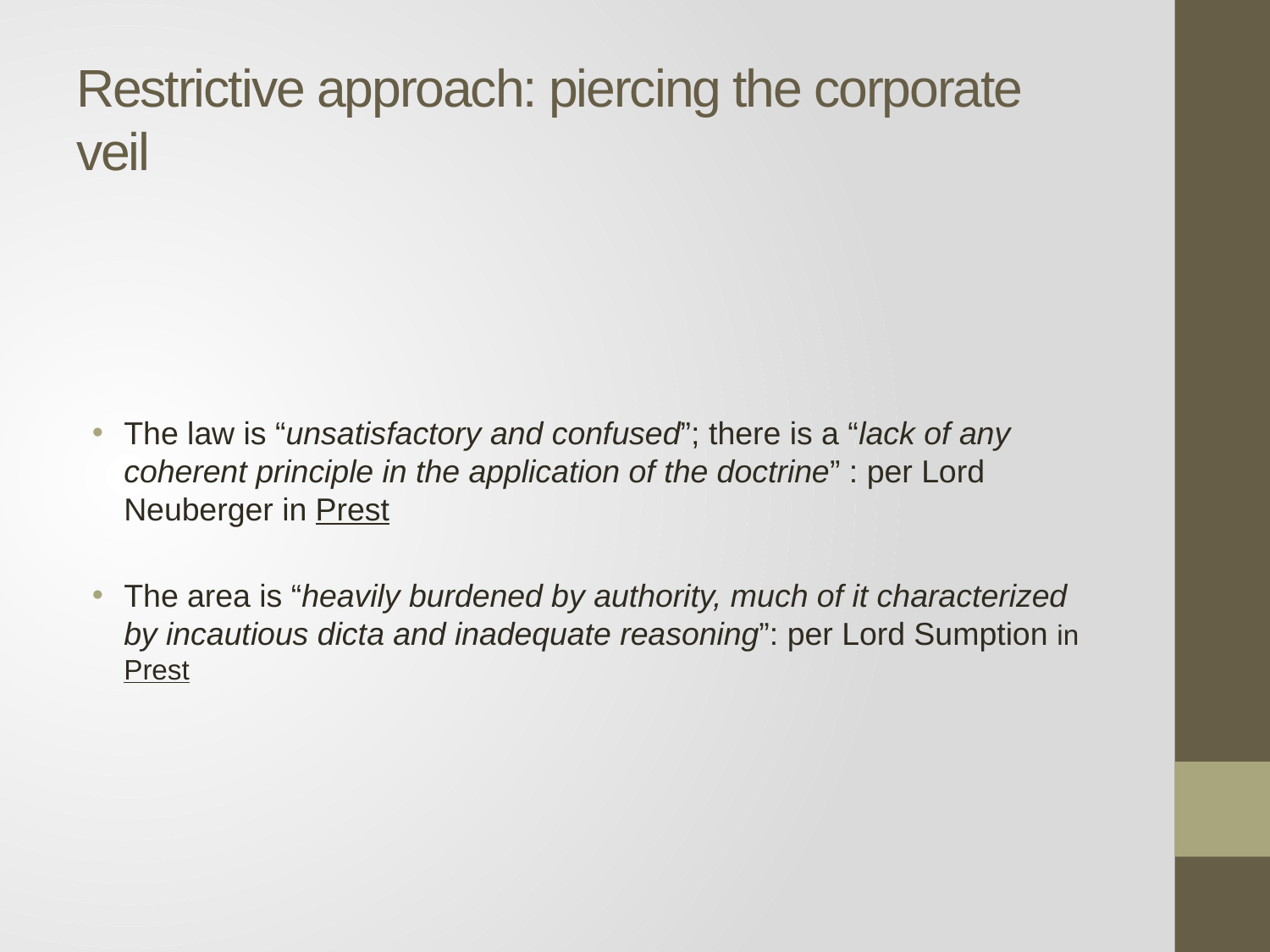

# Restrictive approach: piercing the corporate veil

The law is “unsatisfactory and confused”; there is a “lack of any coherent principle in the application of the doctrine” : per Lord Neuberger in Prest

The area is “heavily burdened by authority, much of it characterized by incautious dicta and inadequate reasoning”: per Lord Sumption in Prest